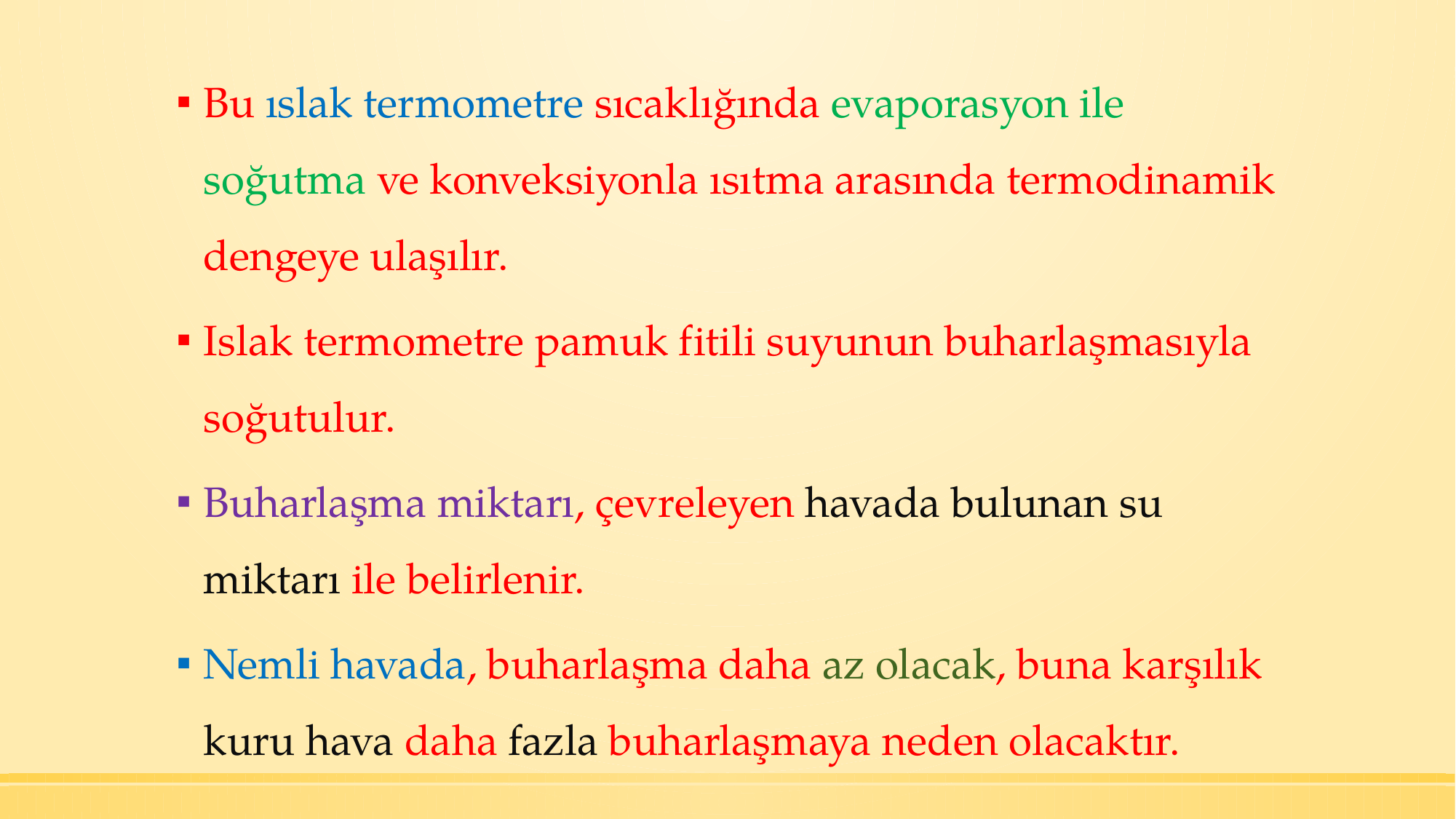

Bu ıslak termometre sıcaklığında evaporasyon ile soğutma ve konveksiyonla ısıtma arasında termodinamik dengeye ulaşılır.
Islak termometre pamuk fitili suyunun buharlaşmasıyla soğutulur.
Buharlaşma miktarı, çevreleyen havada bulunan su miktarı ile belirlenir.
Nemli havada, buharlaşma daha az olacak, buna karşılık kuru hava daha fazla buharlaşmaya neden olacaktır.